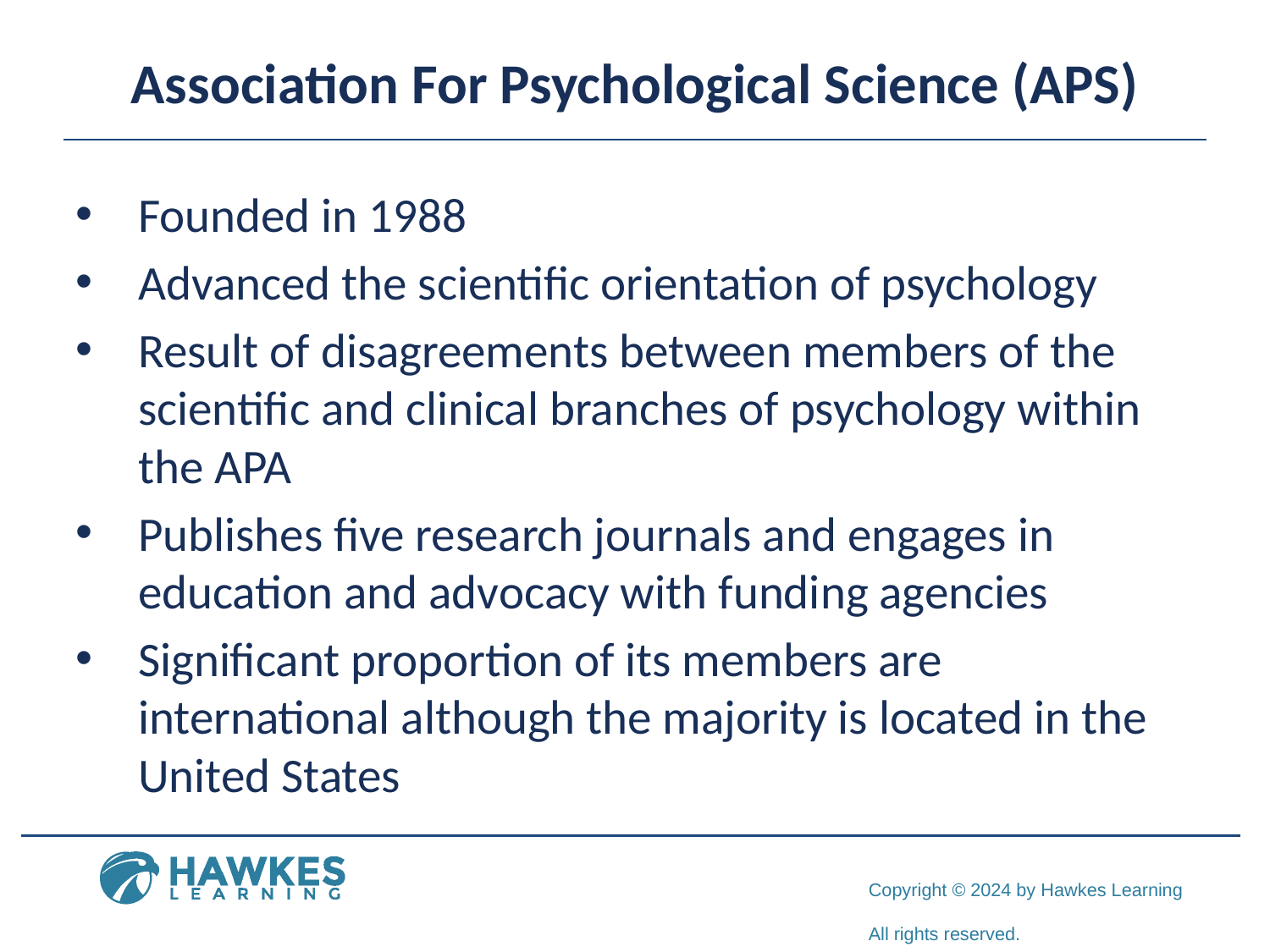

# Association For Psychological Science (APS)
Founded in 1988
Advanced the scientific orientation of psychology
Result of disagreements between members of the scientific and clinical branches of psychology within the APA
Publishes five research journals and engages in education and advocacy with funding agencies
Significant proportion of its members are international although the majority is located in the United States